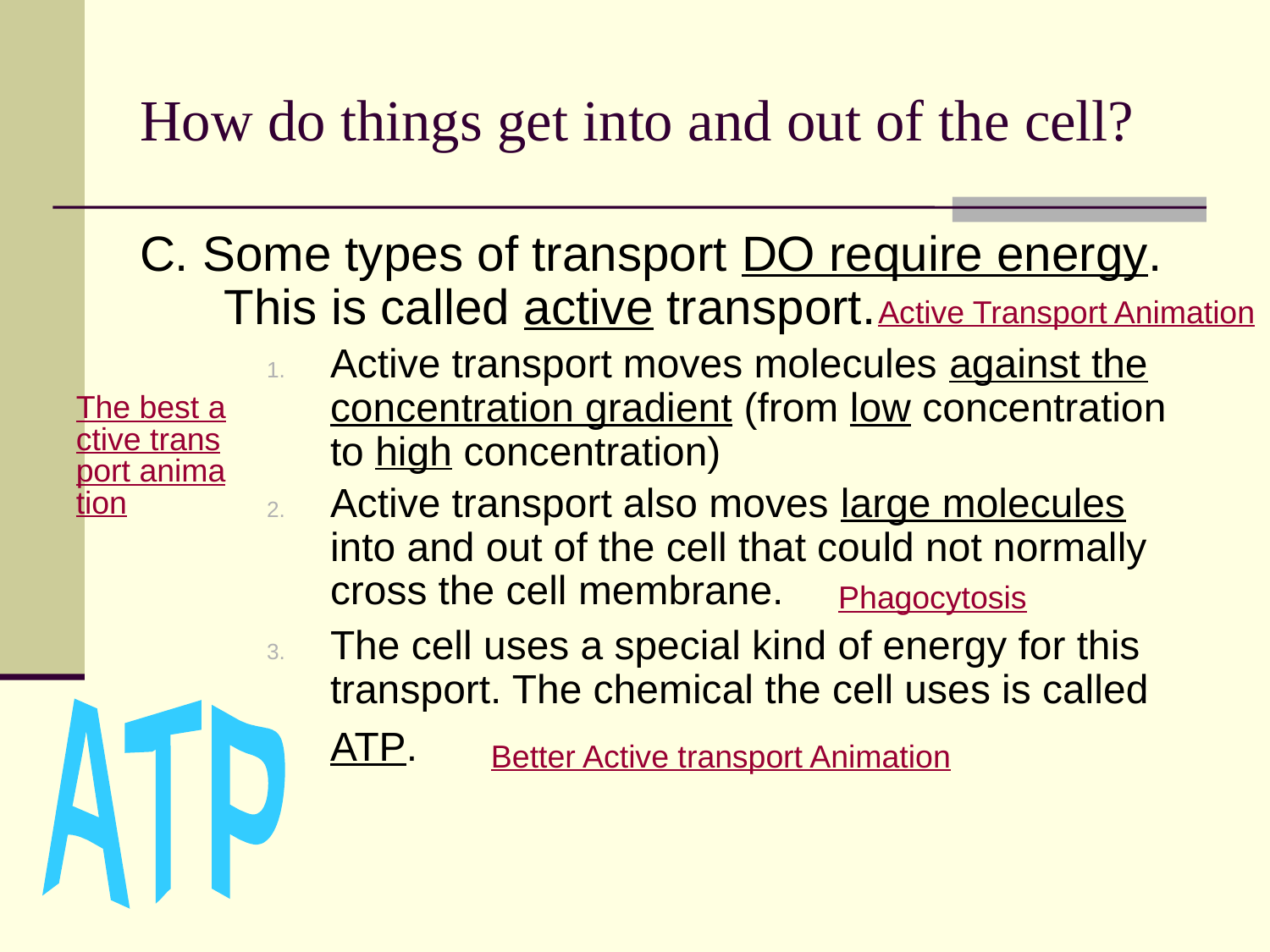

# How do things get into and out of the cell?
C. Some types of transport DO require energy.  This is called active transport.
Active transport moves molecules against the concentration gradient (from low concentration to high concentration)
Active transport also moves large molecules into and out of the cell that could not normally cross the cell membrane.
The cell uses a special kind of energy for this transport. The chemical the cell uses is called ATP.
Active Transport Animation
The best active transport animation
Phagocytosis
ATP
Better Active transport Animation